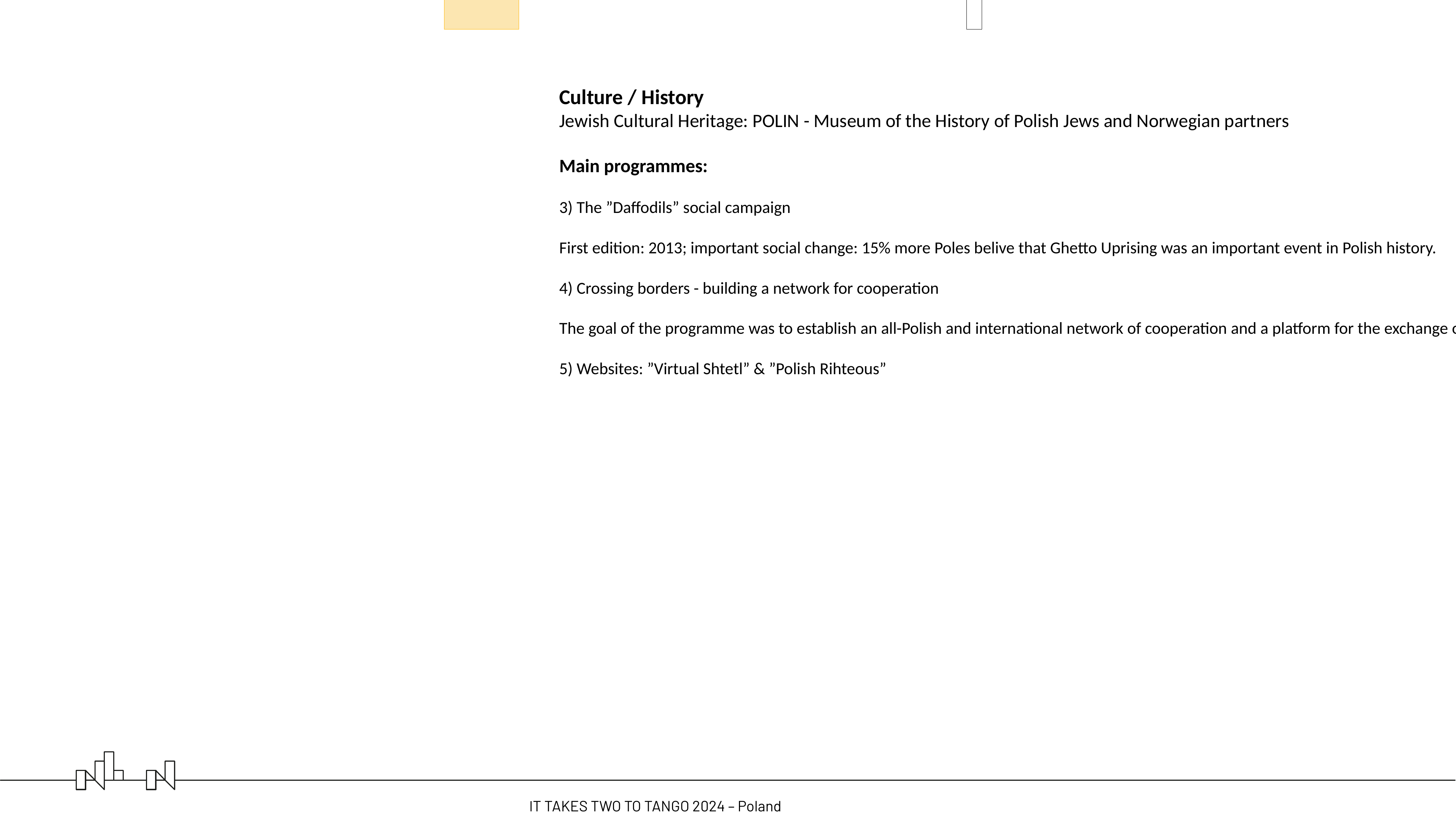

Culture / History
Jewish Cultural Heritage: POLIN - Museum of the History of Polish Jews and Norwegian partners

Main programmes:
3) The ”Daffodils” social campaign

First edition: 2013; important social change: 15% more Poles belive that Ghetto Uprising was an important event in Polish history.

4) Crossing borders - building a network for cooperation

The goal of the programme was to establish an all-Polish and international network of cooperation and a platform for the exchange of experience for entities involved in the protection and popularisation of Jewish heritage and intercultural education in Poland, Norway and other European countries.

5) Websites: ”Virtual Shtetl” & ”Polish Rihteous”
 IT TAKES TWO TO TANGO 2024 – Poland